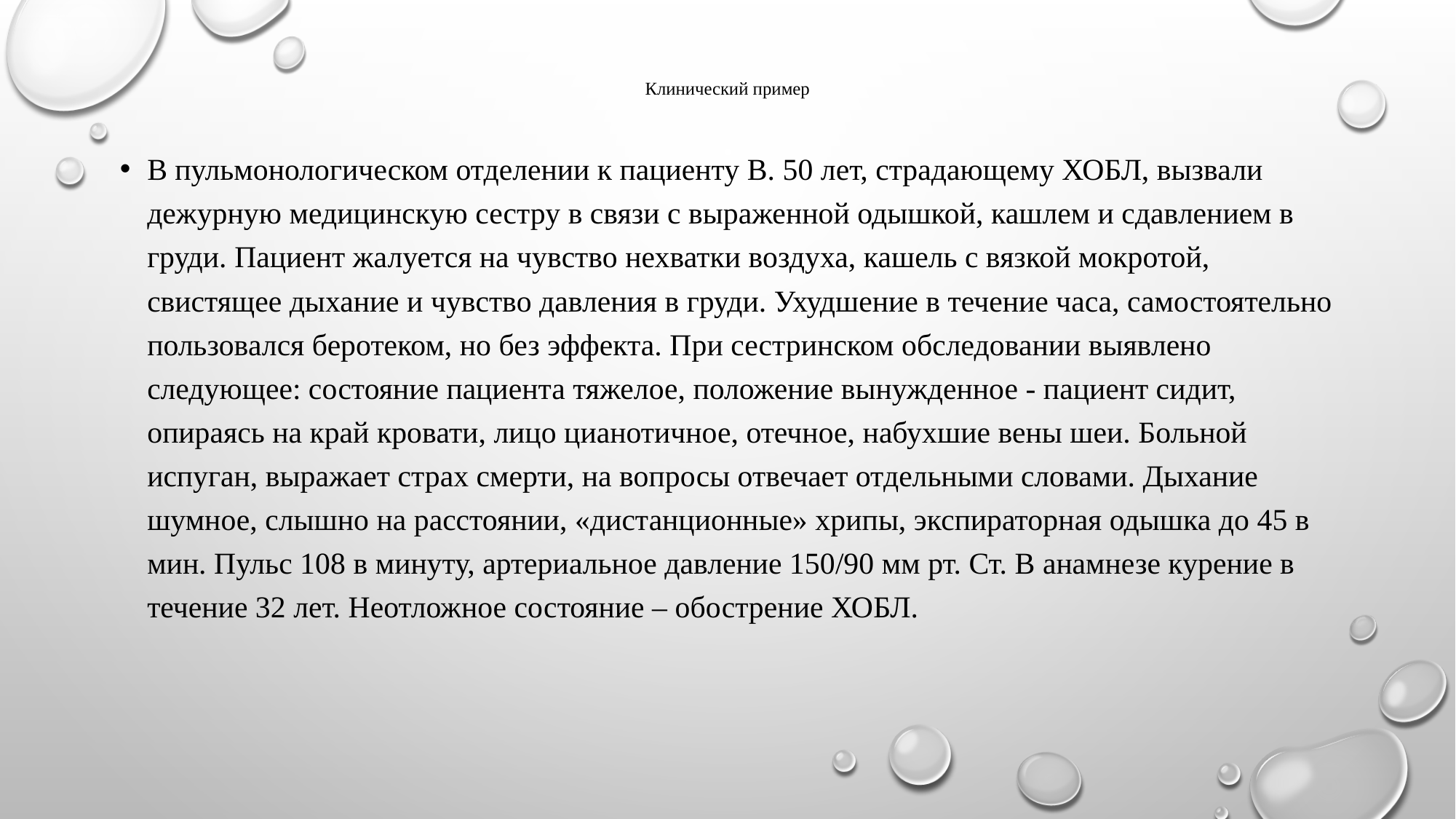

# Клинический пример
В пульмонологическом отделении к пациенту В. 50 лет, страдающему ХОБЛ, вызвали дежурную медицинскую сестру в связи с выраженной одышкой, кашлем и сдавлением в груди. Пациент жалуется на чувство нехватки воздуха, кашель с вязкой мокротой, свистящее дыхание и чувство давления в груди. Ухудшение в течение часа, самостоятельно пользовался беротеком, но без эффекта. При сестринском обследовании выявлено следующее: состояние пациента тяжелое, положение вынужденное - пациент сидит, опираясь на край кровати, лицо цианотичное, отечное, набухшие вены шеи. Больной испуган, выражает страх смерти, на вопросы отвечает отдельными словами. Дыхание шумное, слышно на расстоянии, «дистанционные» хрипы, экспираторная одышка до 45 в мин. Пульс 108 в минуту, артериальное давление 150/90 мм рт. Ст. В анамнезе курение в течение 32 лет. Неотложное состояние – обострение ХОБЛ.